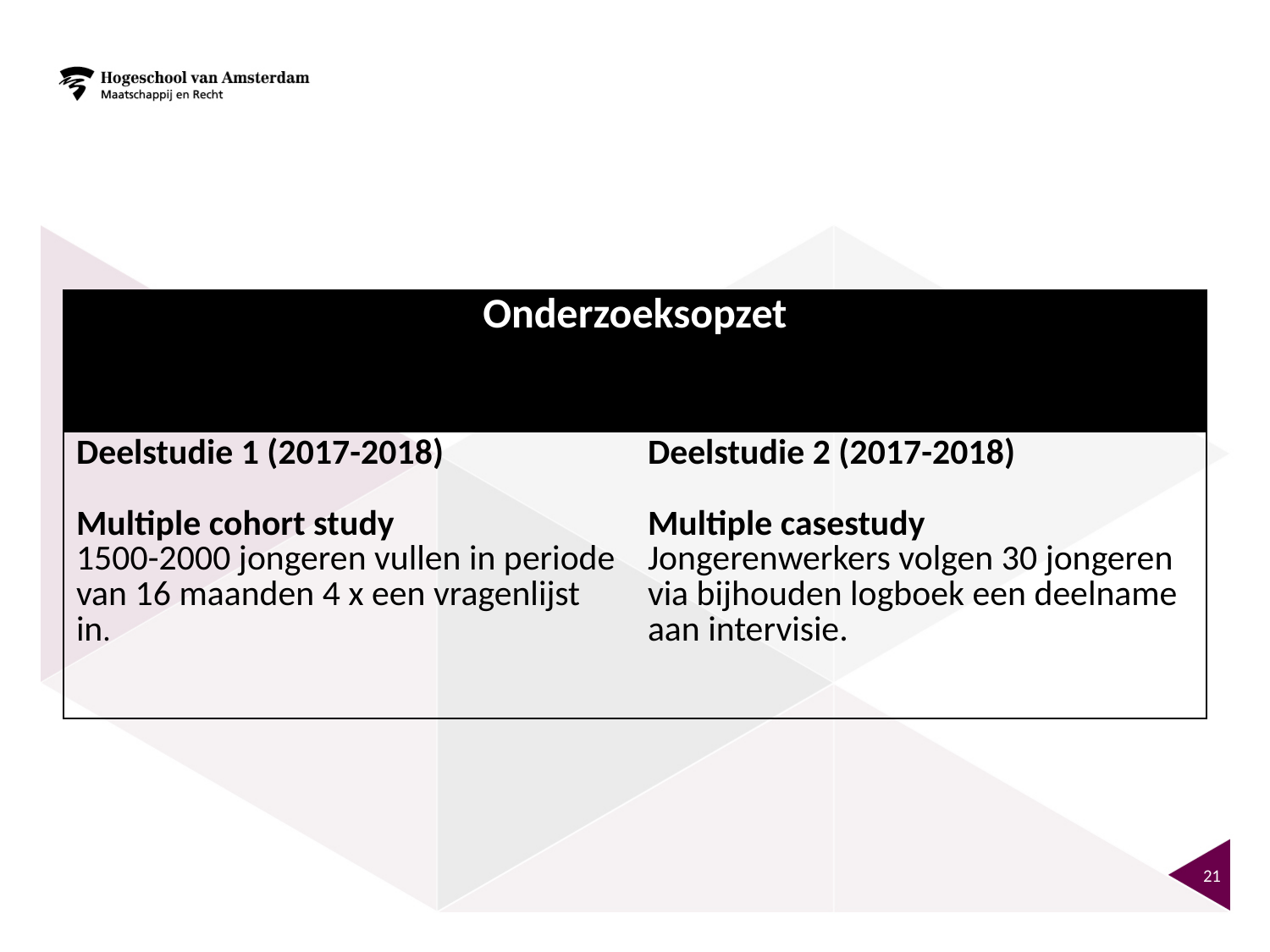

| Onderzoeksopzet |  |
| --- | --- |
| Deelstudie 1 (2017-2018) Multiple cohort study 1500-2000 jongeren vullen in periode van 16 maanden 4 x een vragenlijst in. | Deelstudie 2 (2017-2018) Multiple casestudy Jongerenwerkers volgen 30 jongeren via bijhouden logboek een deelname aan intervisie. |
21